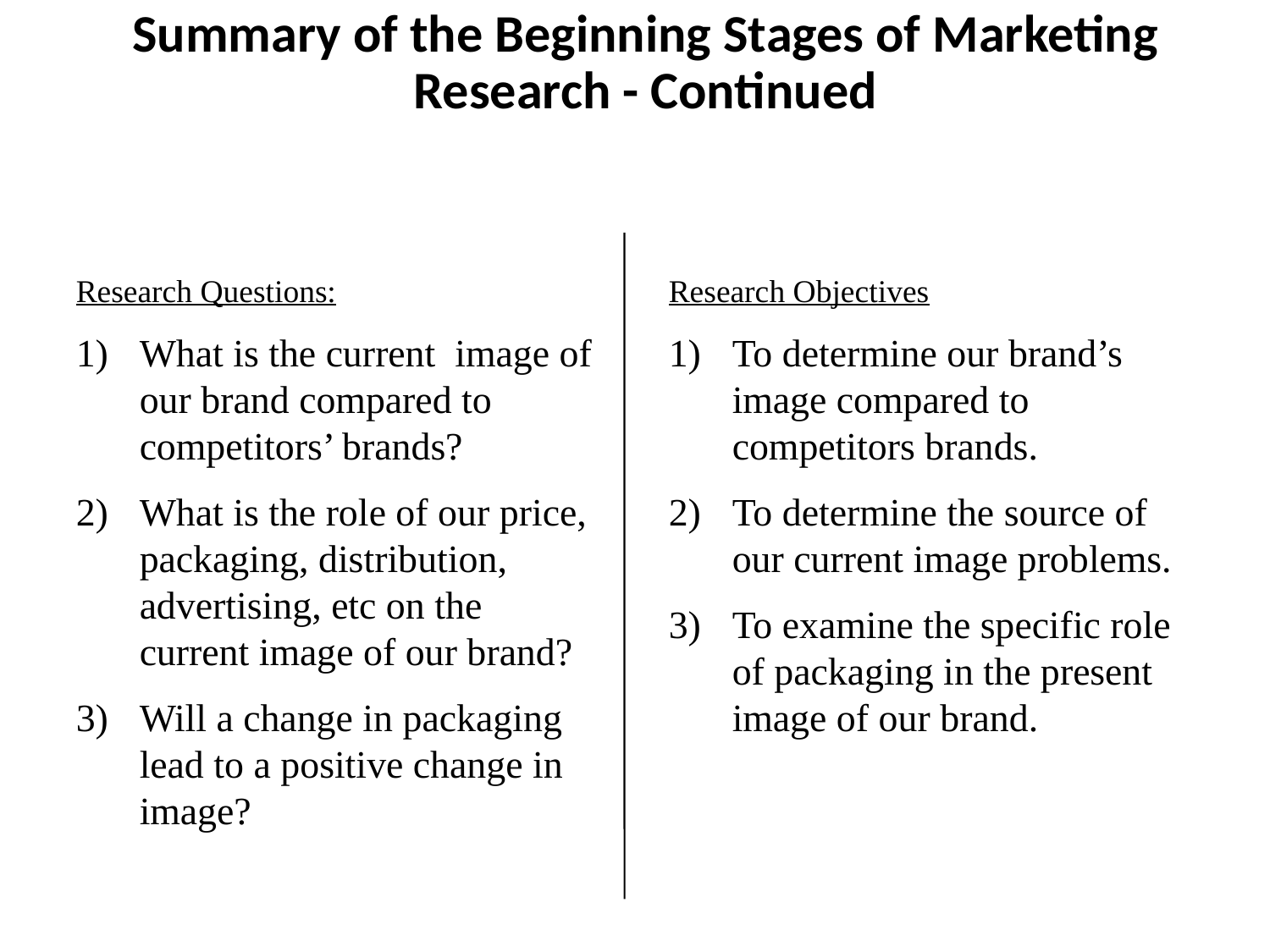

# Summary of the Beginning Stages of Marketing Research - Continued

Research Questions:
What is the current  image of our brand compared to competitors’ brands?
What is the role of our price, packaging, distribution, advertising, etc on the current image of our brand?
Will a change in packaging lead to a positive change in image?
Research Objectives
To determine our brand’s image compared to competitors brands.
To determine the source of our current image problems.
To examine the specific role of packaging in the present image of our brand.